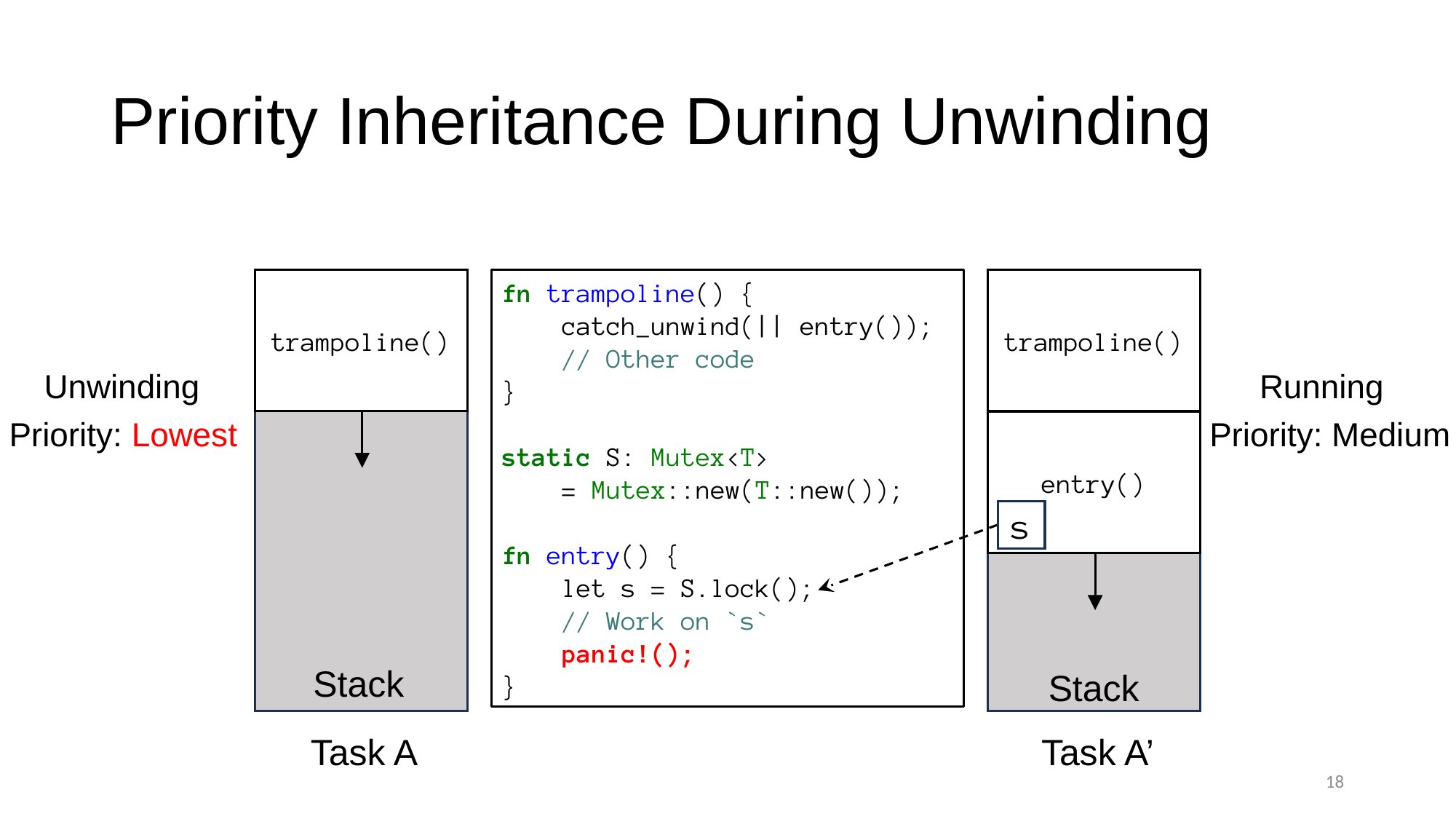

# Priority Inheritance During Unwinding
trampoline()

fn trampoline() {
    catch_unwind(|| entry());
    // Other code
}

static S: Mutex<T>
    = Mutex::new(T::new());
fn entry() {
    let s = S.lock();
    // Work on `s`
    panic!();
}
trampoline()

Unwinding
Running
Priority: Lowest
Priority: Medium
entry()
s
Stack
Stack
Task A
Task A’
18